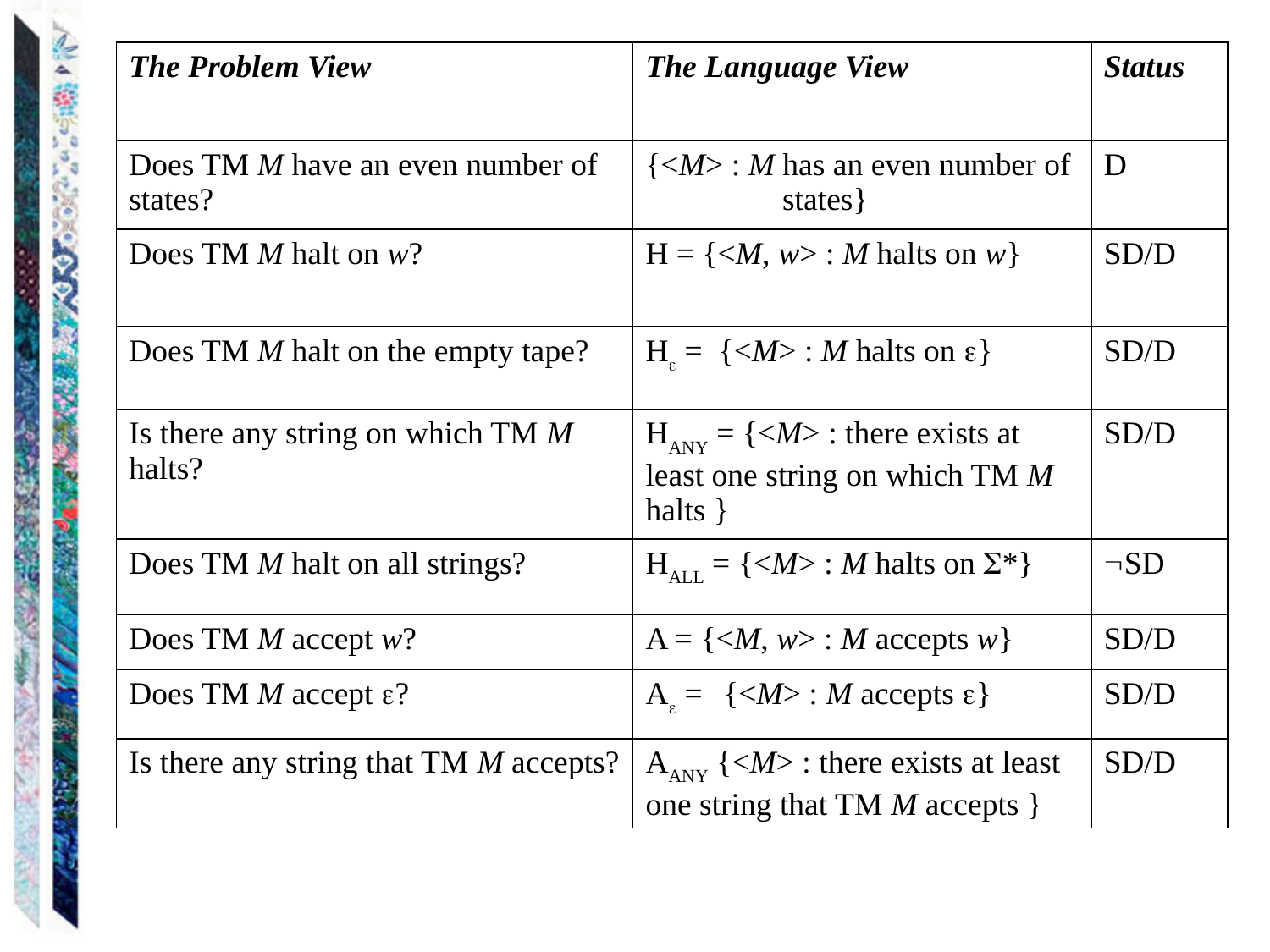

| The Problem View | The Language View | Status |
| --- | --- | --- |
| Does TM M have an even number of states? | {<M> : M has an even number of states} | D |
| Does TM M halt on w? | H = {<M, w> : M halts on w} | SD/D |
| Does TM M halt on the empty tape? | Hε = {<M> : M halts on ε} | SD/D |
| Is there any string on which TM M halts? | HANY = {<M> : there exists at least one string on which TM M halts } | SD/D |
| Does TM M halt on all strings? | HALL = {<M> : M halts on Σ\*} | ¬SD |
| Does TM M accept w? | A = {<M, w> : M accepts w} | SD/D |
| Does TM M accept ε? | Aε = {<M> : M accepts ε} | SD/D |
| Is there any string that TM M accepts? | AANY {<M> : there exists at least one string that TM M accepts } | SD/D |